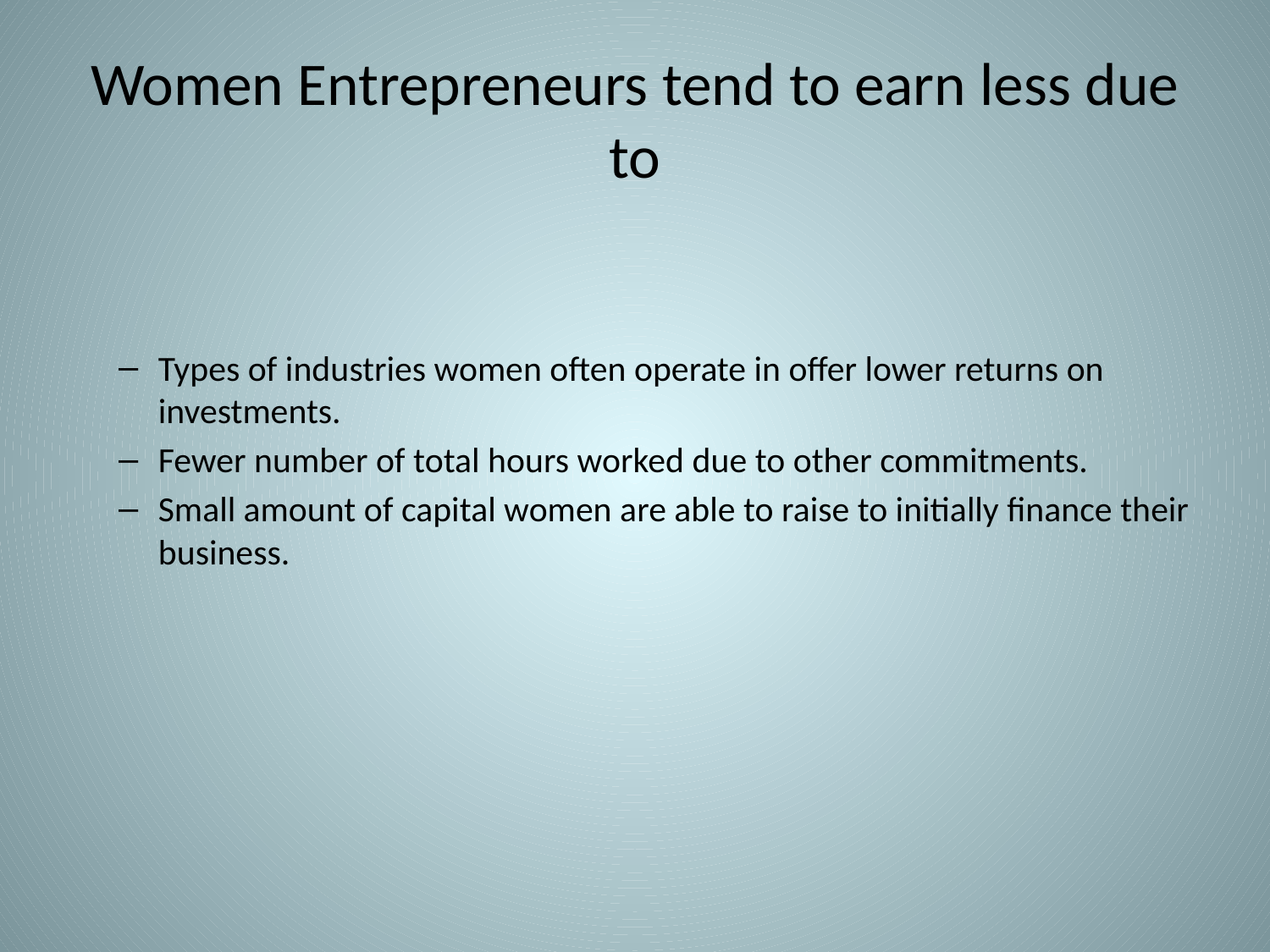

# Women Entrepreneurs tend to earn less due to

Types of industries women often operate in offer lower returns on investments.
Fewer number of total hours worked due to other commitments.
Small amount of capital women are able to raise to initially finance their business.